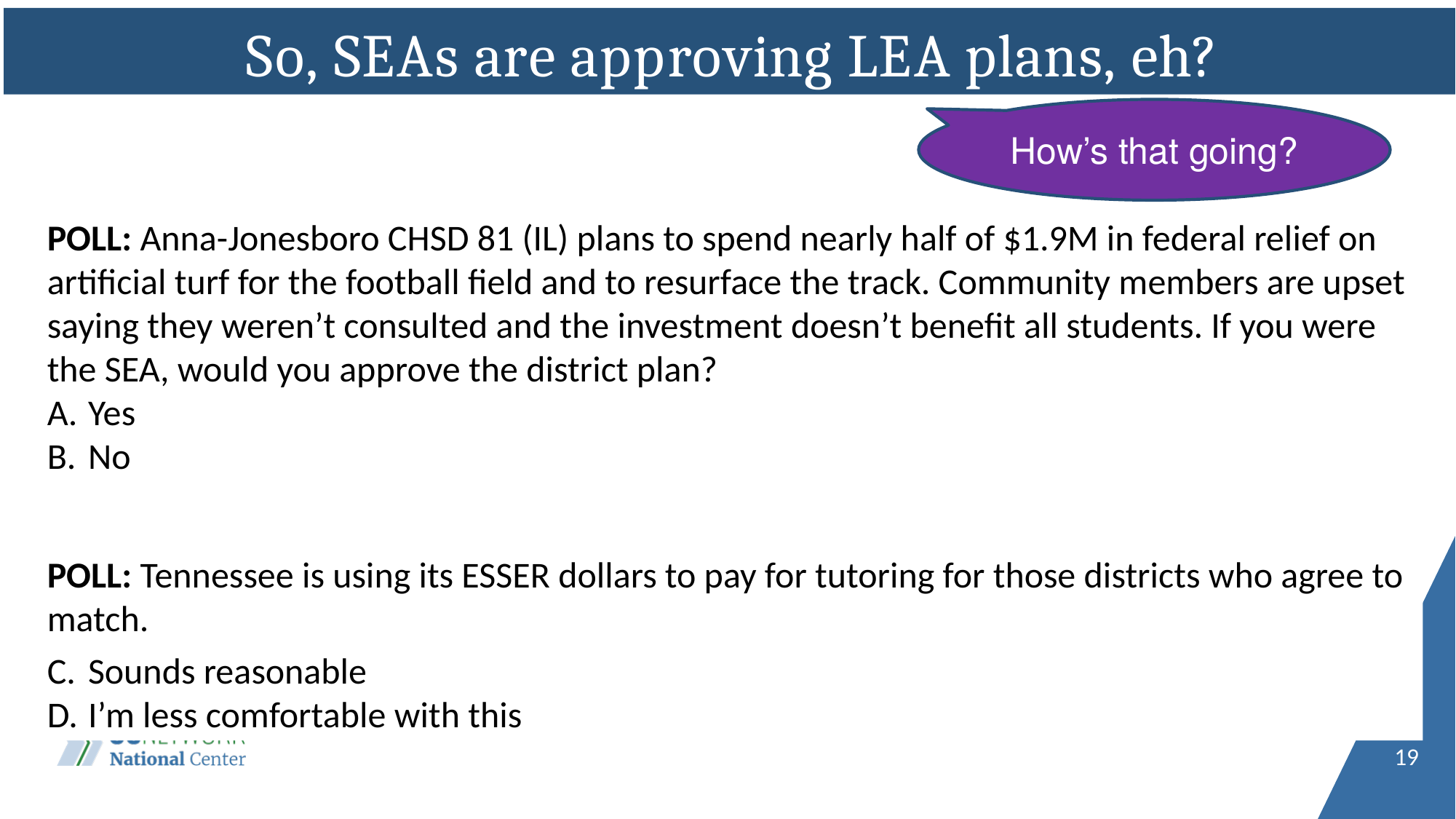

So, SEAs are approving LEA plans, eh?
How’s that going?
POLL: Anna-Jonesboro CHSD 81 (IL) plans to spend nearly half of $1.9M in federal relief on artificial turf for the football field and to resurface the track. Community members are upset saying they weren’t consulted and the investment doesn’t benefit all students. If you were the SEA, would you approve the district plan?
Yes
No

POLL: Tennessee is using its ESSER dollars to pay for tutoring for those districts who agree to match.
Sounds reasonable
I’m less comfortable with this
19